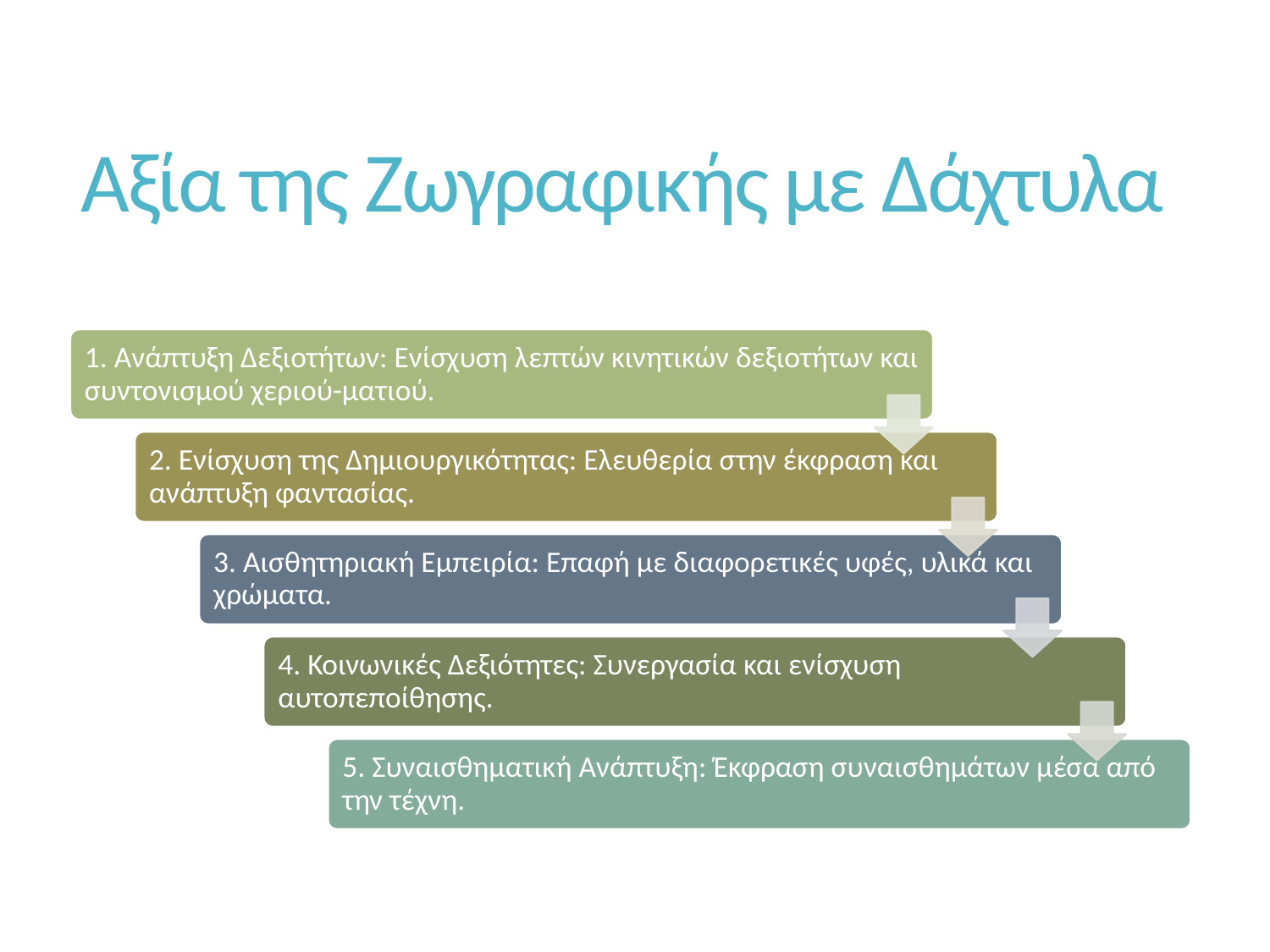

# Αξία της Ζωγραφικής με Δάχτυλα
1. Ανάπτυξη Δεξιοτήτων: Ενίσχυση λεπτών κινητικών δεξιοτήτων και συντονισμού χεριού-ματιού.
2. Ενίσχυση της Δημιουργικότητας: Ελευθερία στην έκφραση και ανάπτυξη φαντασίας.
3. Αισθητηριακή Εμπειρία: Επαφή με διαφορετικές υφές, υλικά και χρώματα.
4. Κοινωνικές Δεξιότητες: Συνεργασία και ενίσχυση αυτοπεποίθησης.
5. Συναισθηματική Ανάπτυξη: Έκφραση συναισθημάτων μέσα από την τέχνη.